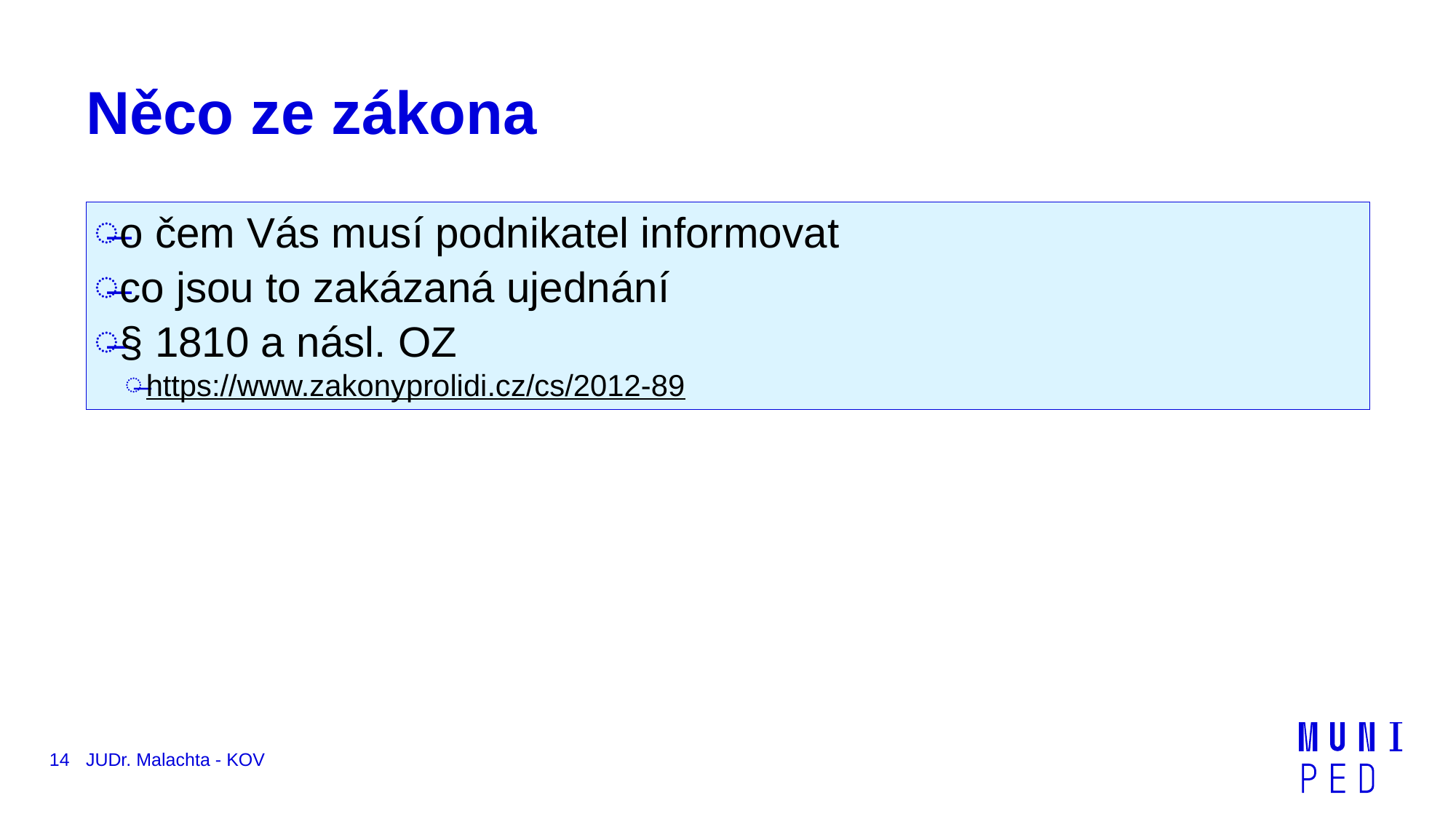

# Něco ze zákona
o čem Vás musí podnikatel informovat
co jsou to zakázaná ujednání
§ 1810 a násl. OZ
https://www.zakonyprolidi.cz/cs/2012-89
14
JUDr. Malachta - KOV